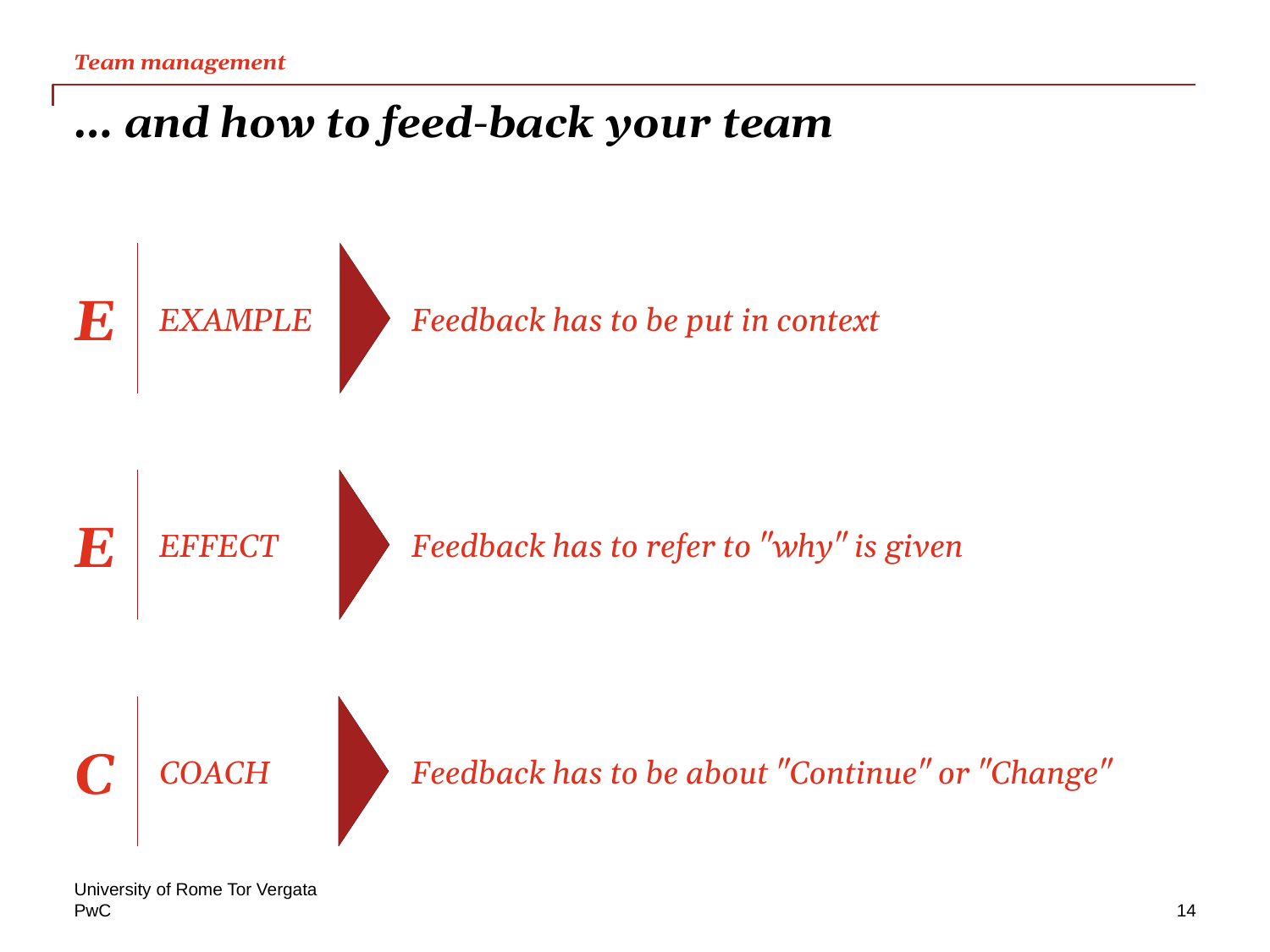

Team management
# … and how to feed-back your team
E
EXAMPLE
Feedback has to be put in context

E
EFFECT
Feedback has to refer to "why" is given

C
COACH
Feedback has to be about "Continue" or "Change"

University of Rome Tor Vergata
14